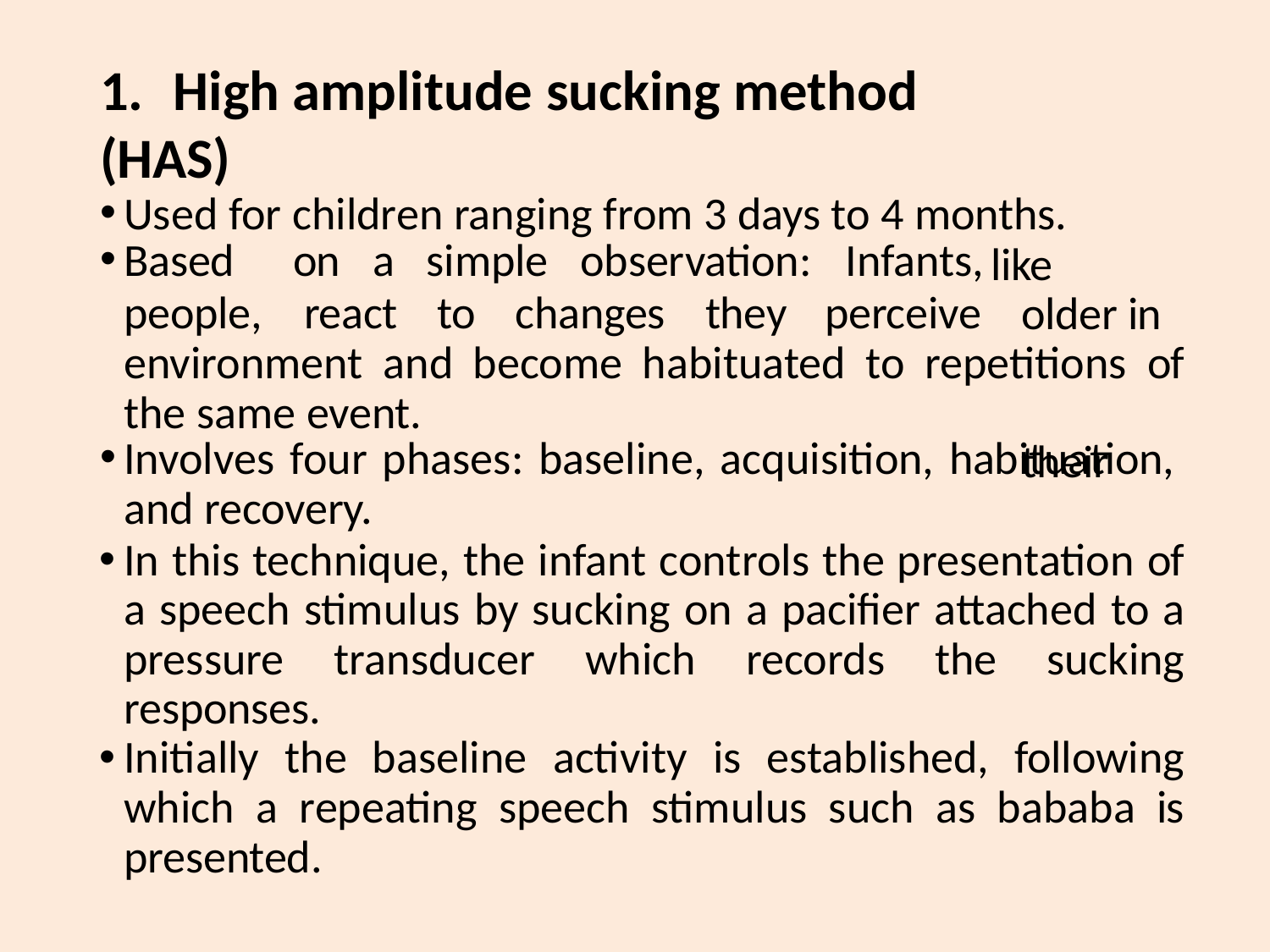

# 1.	High amplitude sucking method (HAS)
Used for children ranging from 3 days to 4 months.
Based	on	a	simple	observation:	Infants,
perceive
like	older in		their
people,	react	to	changes	they
environment and become habituated to repetitions of the same event.
Involves four phases: baseline, acquisition, habituation,
and recovery.
In this technique, the infant controls the presentation of a speech stimulus by sucking on a pacifier attached to a pressure   transducer   which   records   the   sucking responses.
Initially  the  baseline  activity  is  established,  following which a repeating speech stimulus such as bababa is presented.